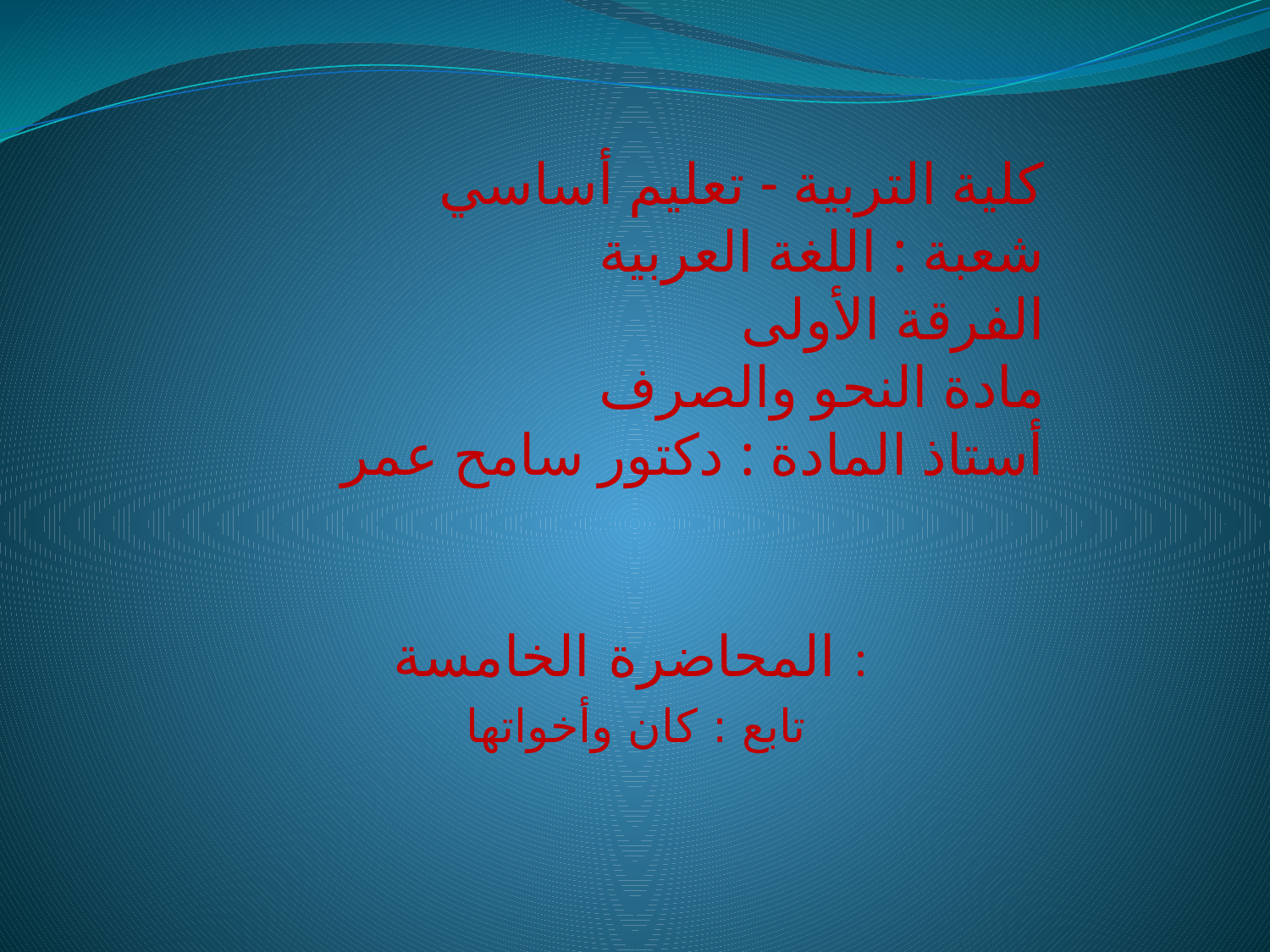

# كلية التربية - تعليم أساسي شعبة : اللغة العربية الفرقة الأولى مادة النحو والصرف أستاذ المادة : دكتور سامح عمر
المحاضرة الخامسة :
تابع : كان وأخواتها